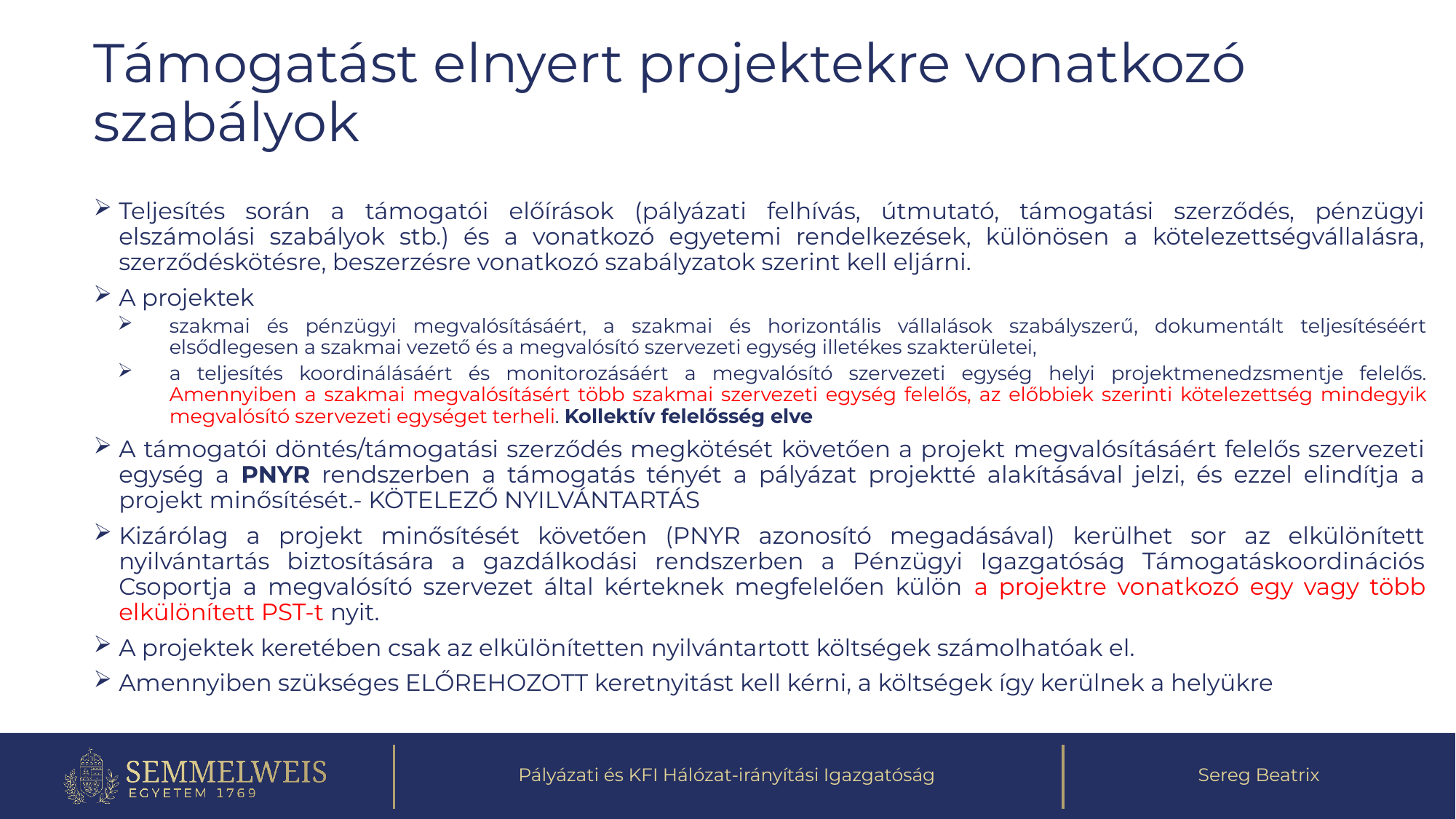

# Támogatást elnyert projektekre vonatkozó szabályok
Teljesítés során a támogatói előírások (pályázati felhívás, útmutató, támogatási szerződés, pénzügyi elszámolási szabályok stb.) és a vonatkozó egyetemi rendelkezések, különösen a kötelezettségvállalásra, szerződéskötésre, beszerzésre vonatkozó szabályzatok szerint kell eljárni.
A projektek
szakmai és pénzügyi megvalósításáért, a szakmai és horizontális vállalások szabályszerű, dokumentált teljesítéséért elsődlegesen a szakmai vezető és a megvalósító szervezeti egység illetékes szakterületei,
a teljesítés koordinálásáért és monitorozásáért a megvalósító szervezeti egység helyi projektmenedzsmentje felelős. Amennyiben a szakmai megvalósításért több szakmai szervezeti egység felelős, az előbbiek szerinti kötelezettség mindegyik megvalósító szervezeti egységet terheli. Kollektív felelősség elve
A támogatói döntés/támogatási szerződés megkötését követően a projekt megvalósításáért felelős szervezeti egység a PNYR rendszerben a támogatás tényét a pályázat projektté alakításával jelzi, és ezzel elindítja a projekt minősítését.- KÖTELEZŐ NYILVÁNTARTÁS
Kizárólag a projekt minősítését követően (PNYR azonosító megadásával) kerülhet sor az elkülönített nyilvántartás biztosítására a gazdálkodási rendszerben a Pénzügyi Igazgatóság Támogatáskoordinációs Csoportja a megvalósító szervezet által kérteknek megfelelően külön a projektre vonatkozó egy vagy több elkülönített PST-t nyit.
A projektek keretében csak az elkülönítetten nyilvántartott költségek számolhatóak el.
Amennyiben szükséges ELŐREHOZOTT keretnyitást kell kérni, a költségek így kerülnek a helyükre
Pályázati és KFI Hálózat-irányítási Igazgatóság
Sereg Beatrix